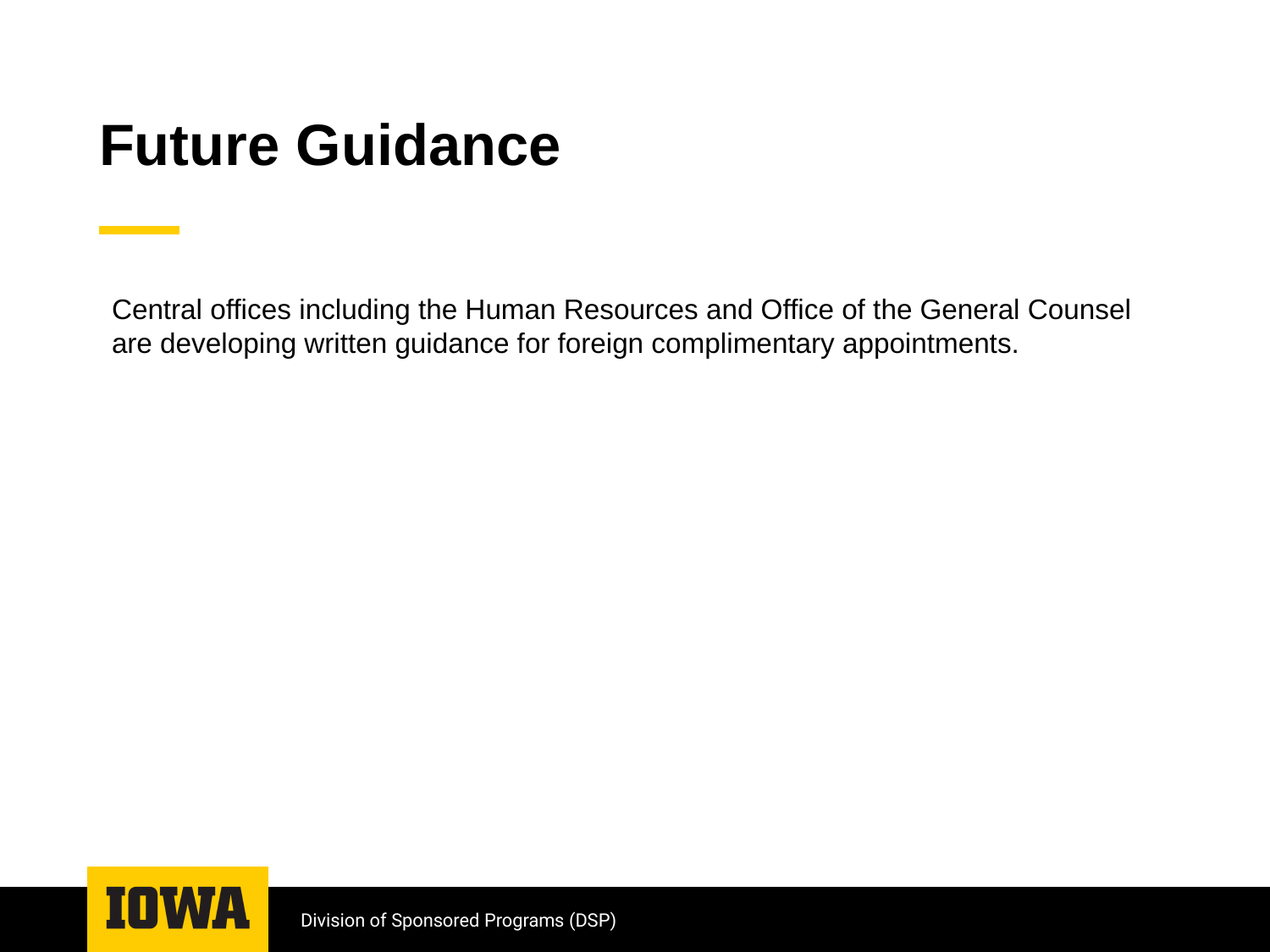

# Future Guidance
Central offices including the Human Resources and Office of the General Counsel are developing written guidance for foreign complimentary appointments.

Division of Sponsored Programs (DSP)